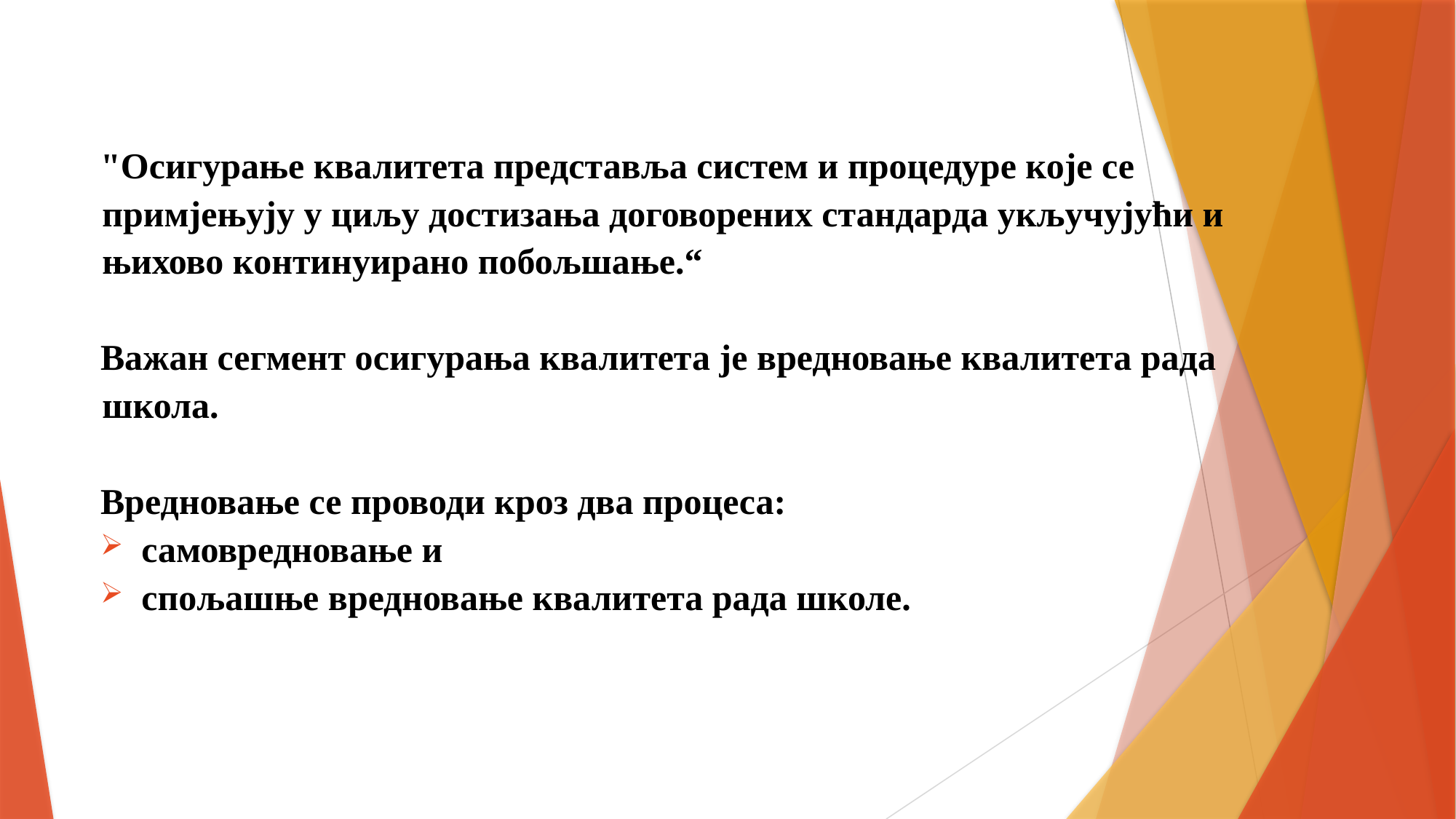

"Осигурање квалитета представља систем и процедуре које се примјењују у циљу достизања договорених стандарда укључујући и њихово континуирано побољшање.“

Важан сегмент осигурања квалитета је вредновање квалитета рада школа.

Вредновање се проводи кроз два процеса:
самовредновање и
спољашње вредновање квалитета рада школе.